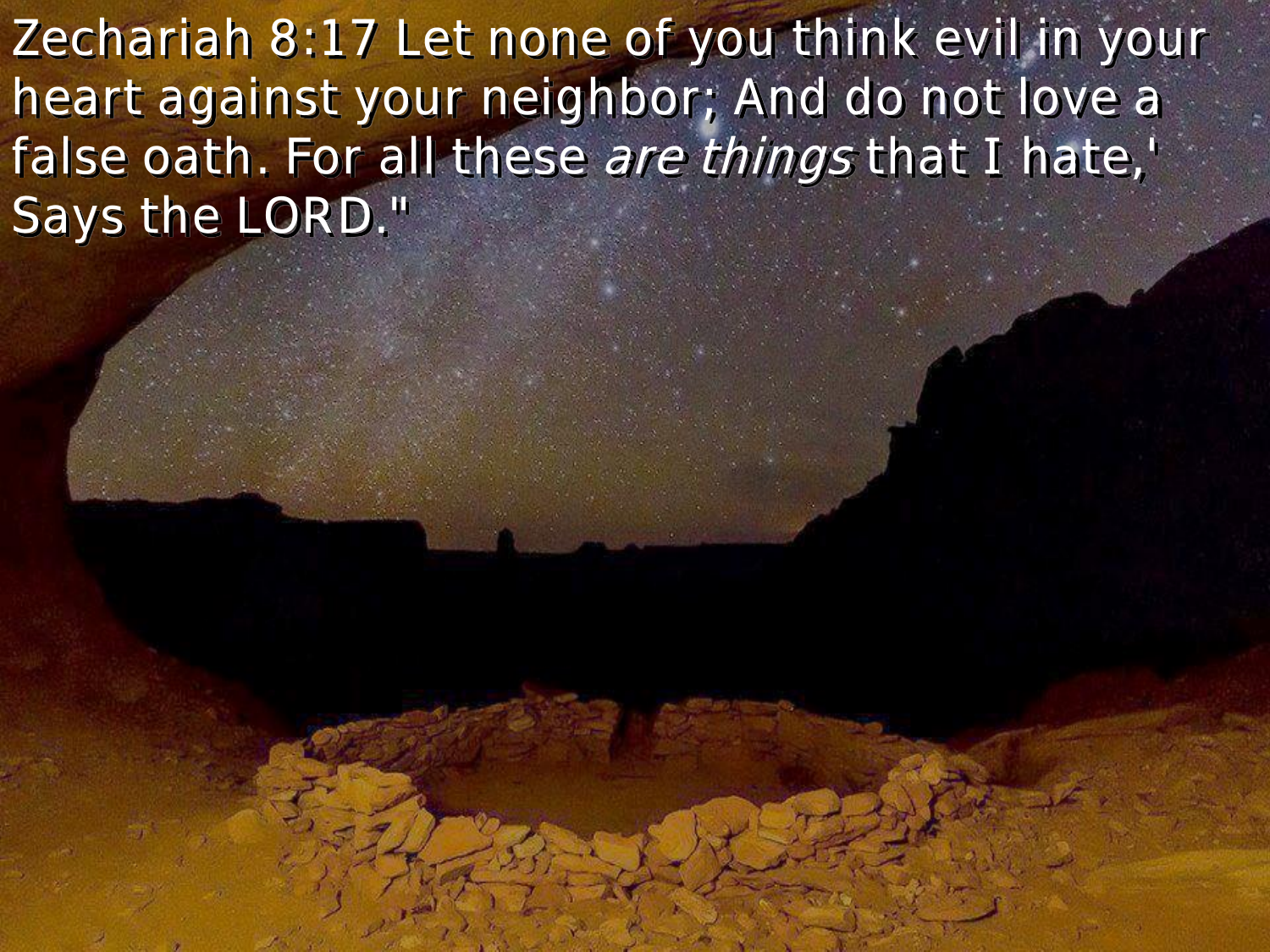

Zechariah 8:17 Let none of you think evil in your heart against your neighbor; And do not love a false oath. For all these are things that I hate,' Says the LORD."